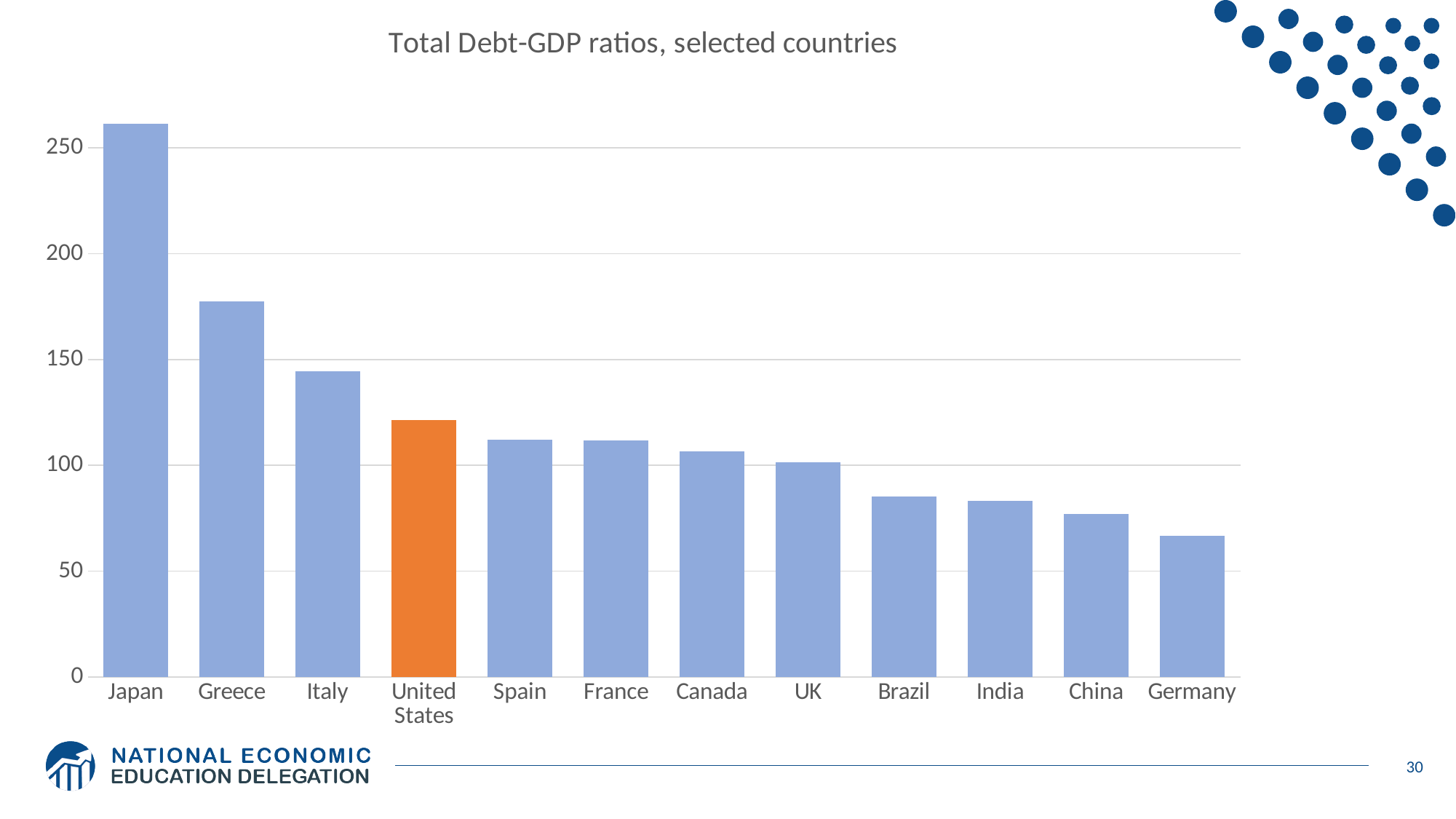

### Chart: Total Debt-GDP ratios, selected countries

| Category |  |
|---|---|
| Japan | 261.28880987309 |
| Greece | 177.43427657063 |
| Italy | 144.4079879237 |
| United States | 121.3832172075 |
| Spain | 111.97750538855 |
| France | 111.67081110485 |
| Canada | 106.59034676795 |
| UK | 101.36395115963 |
| Brazil | 85.330228135437 |
| India | 83.126034327879 |
| China | 77.09711192023 |
| Germany | 66.535291759869 |
30